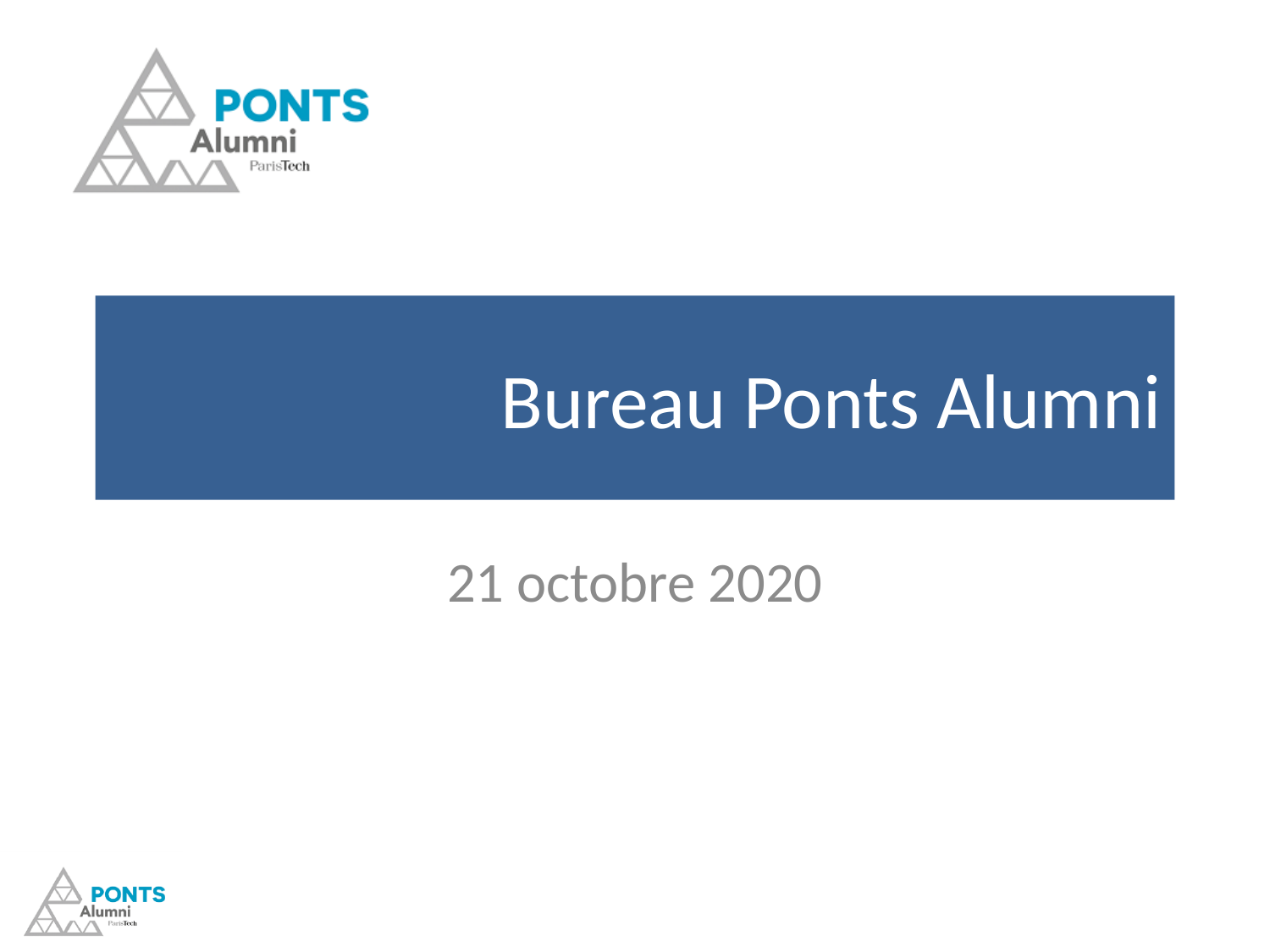

# Bureau Ponts Alumni
21 octobre 2020